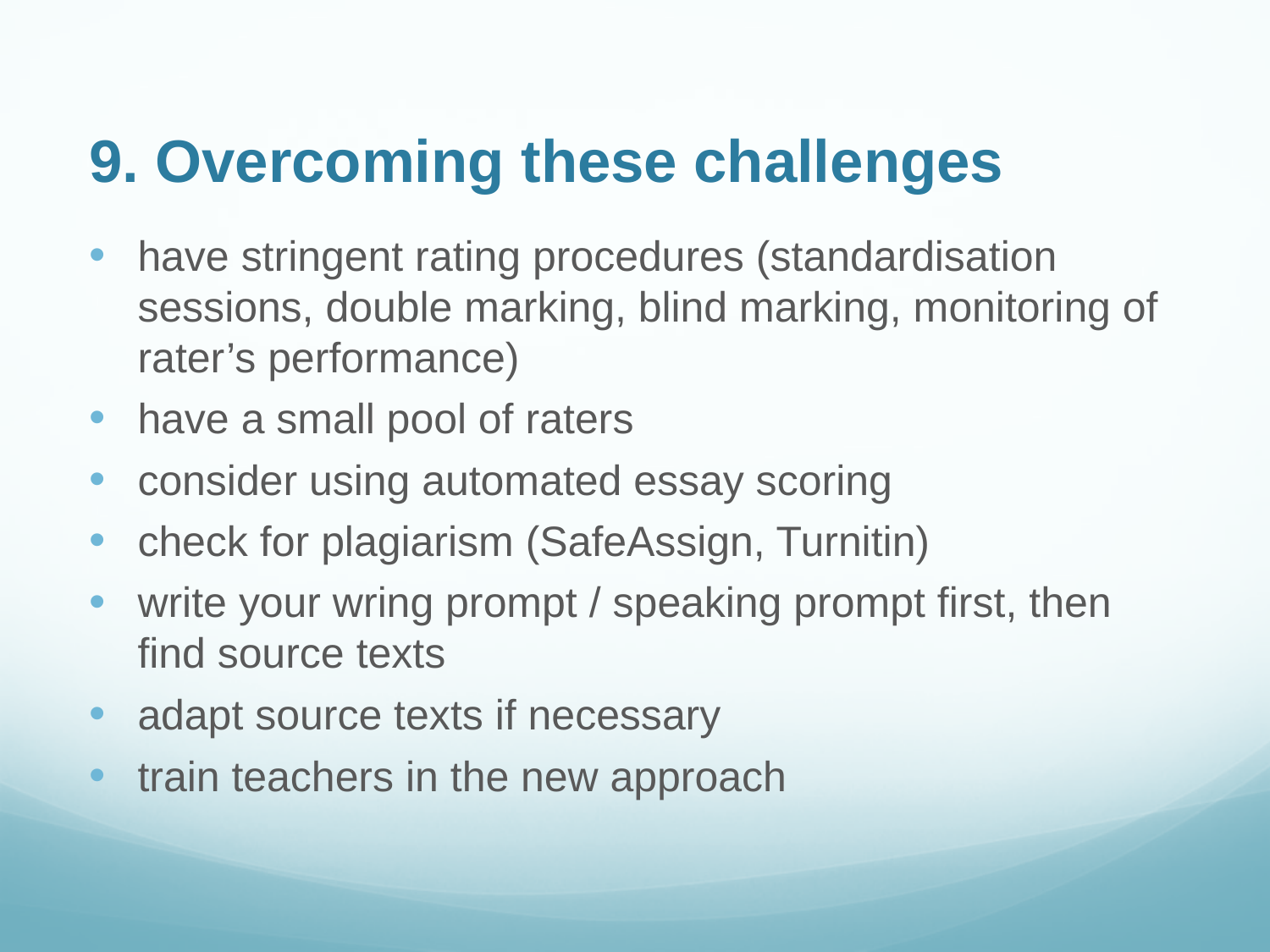

# 9. Overcoming these challenges
have stringent rating procedures (standardisation sessions, double marking, blind marking, monitoring of rater’s performance)
have a small pool of raters
consider using automated essay scoring
check for plagiarism (SafeAssign, Turnitin)
write your wring prompt / speaking prompt first, then find source texts
adapt source texts if necessary
train teachers in the new approach